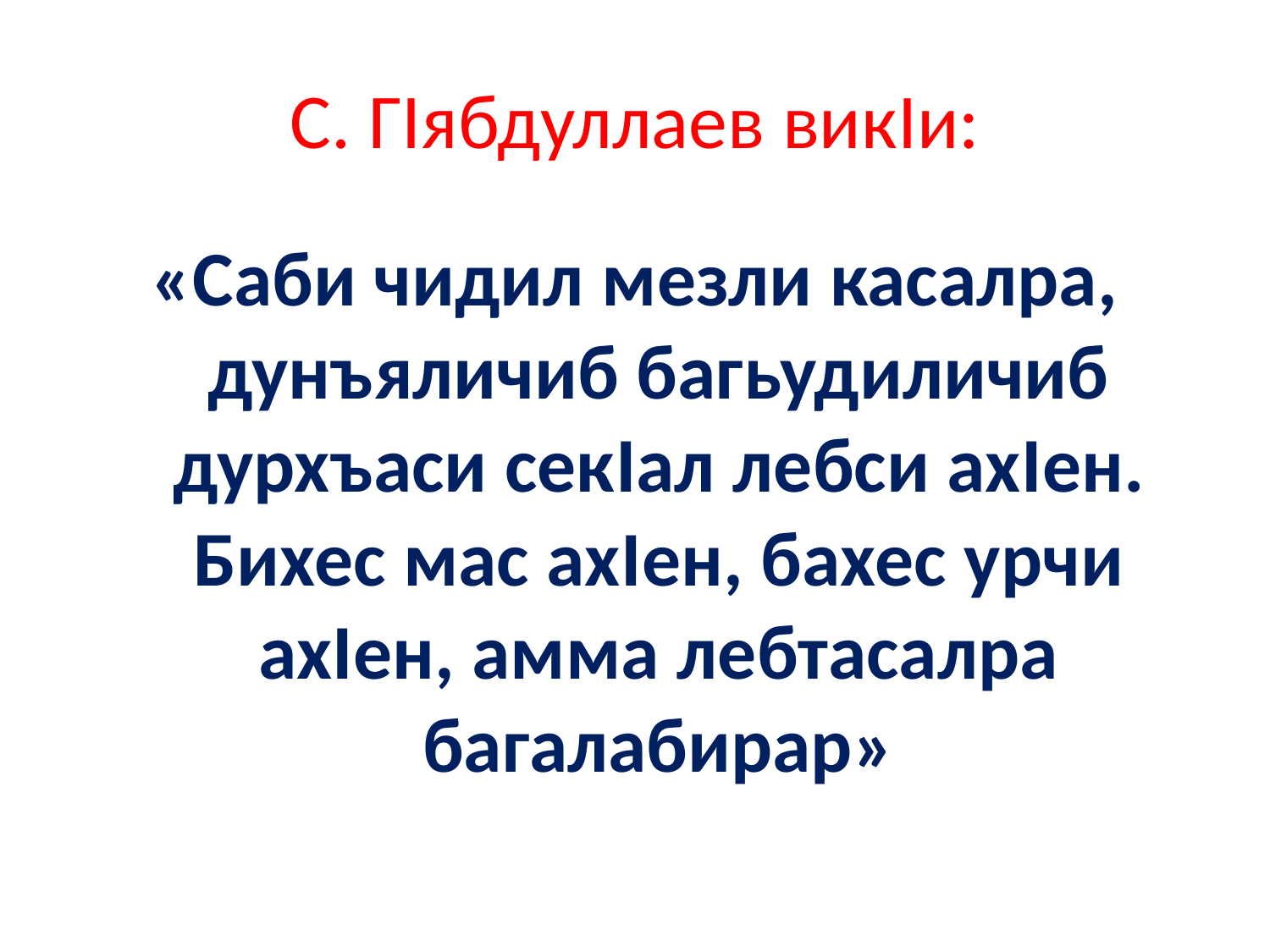

# С. ГIябдуллаев викIи:
«Саби чидил мезли касалра, дунъяличиб багьудиличиб дурхъаси секIал лебси ахIен. Бихес мас ахIен, бахес урчи ахIен, амма лебтасалра багалабирар»